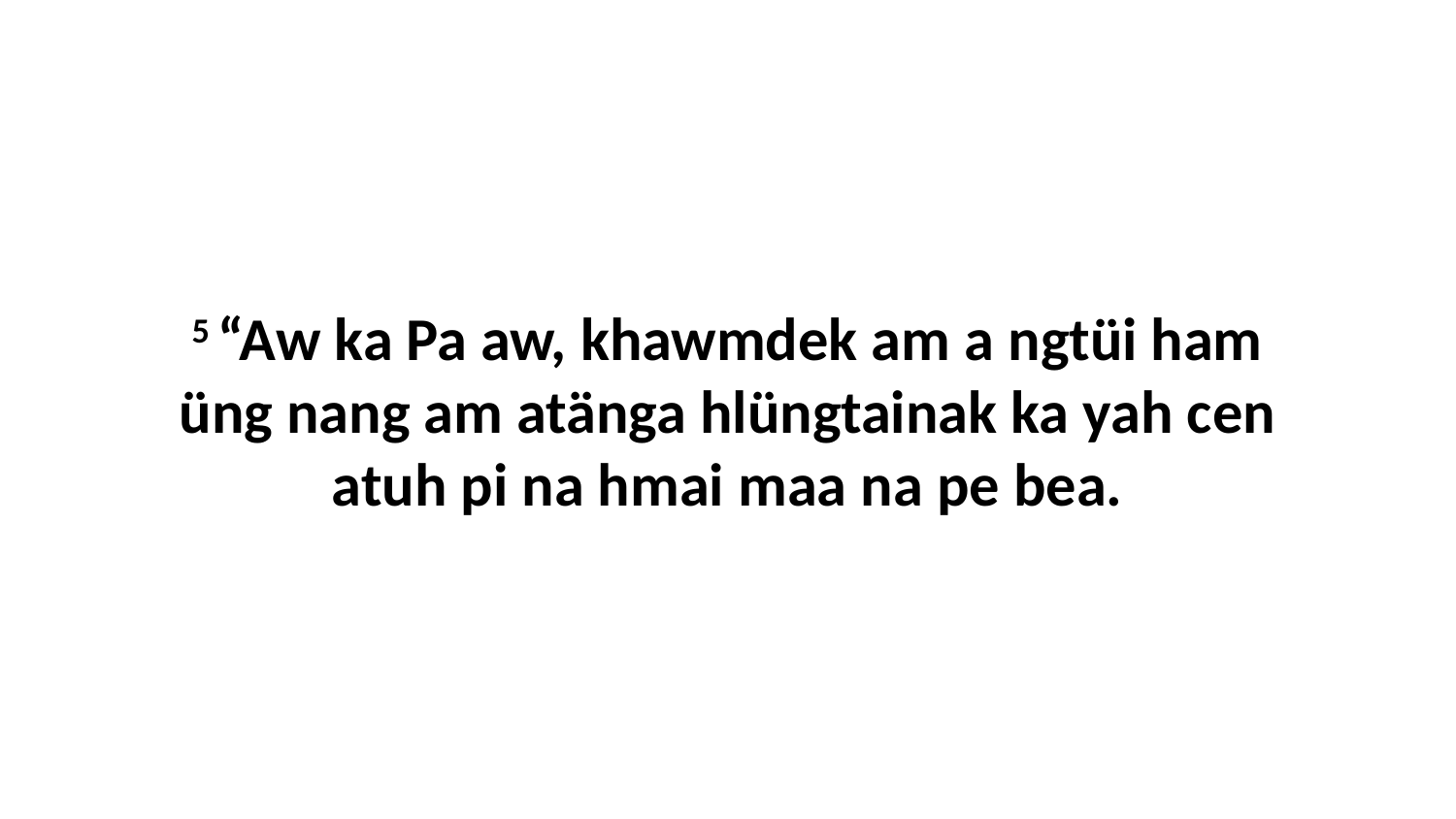

5 “Aw ka Pa aw, khawmdek am a ngtüi ham üng nang am atänga hlüngtainak ka yah cen atuh pi na hmai maa na pe bea.